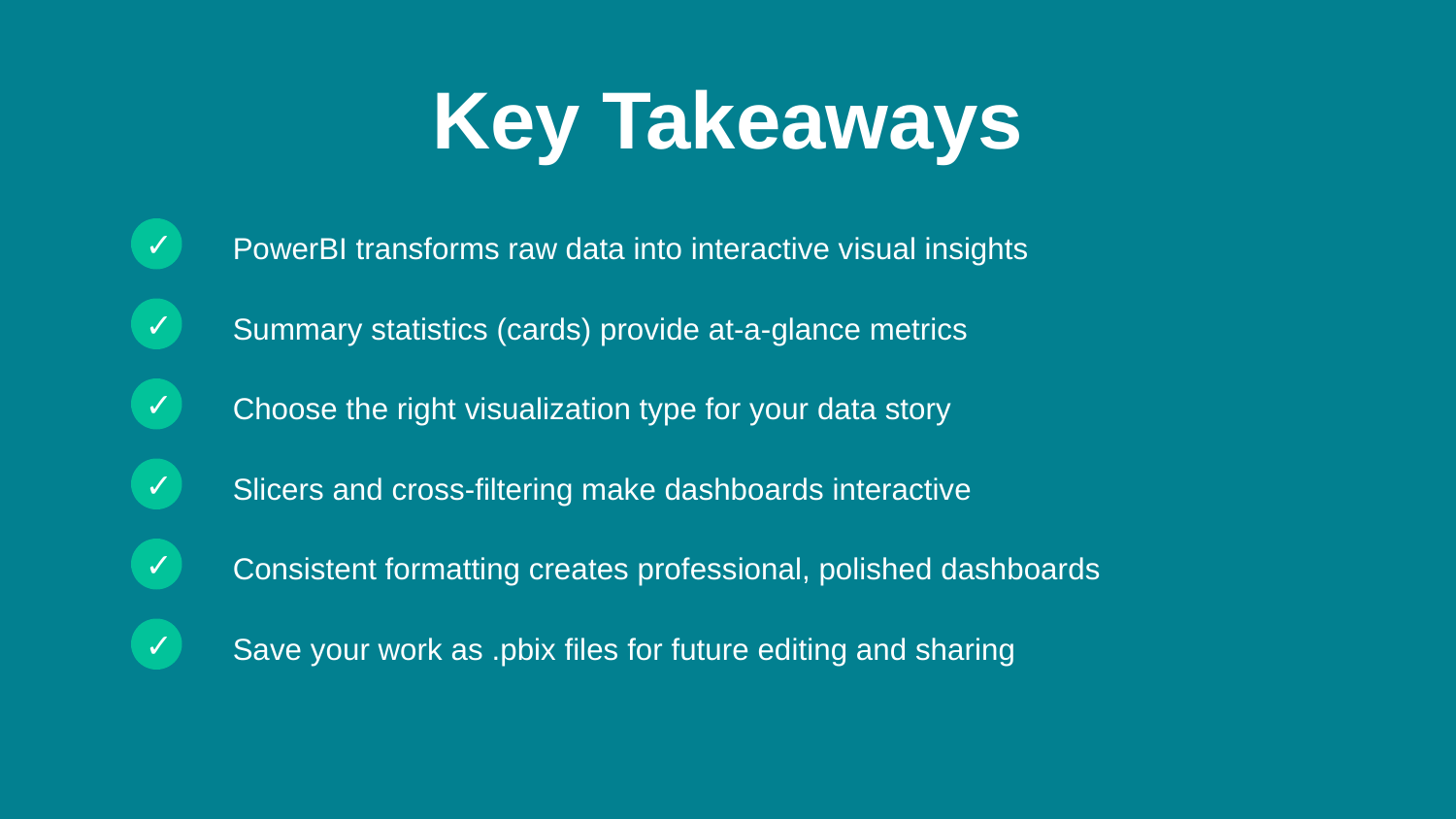

Key Takeaways

✓
PowerBI transforms raw data into interactive visual insights

✓
Summary statistics (cards) provide at-a-glance metrics

✓
Choose the right visualization type for your data story

✓
Slicers and cross-filtering make dashboards interactive

✓
Consistent formatting creates professional, polished dashboards

✓
Save your work as .pbix files for future editing and sharing